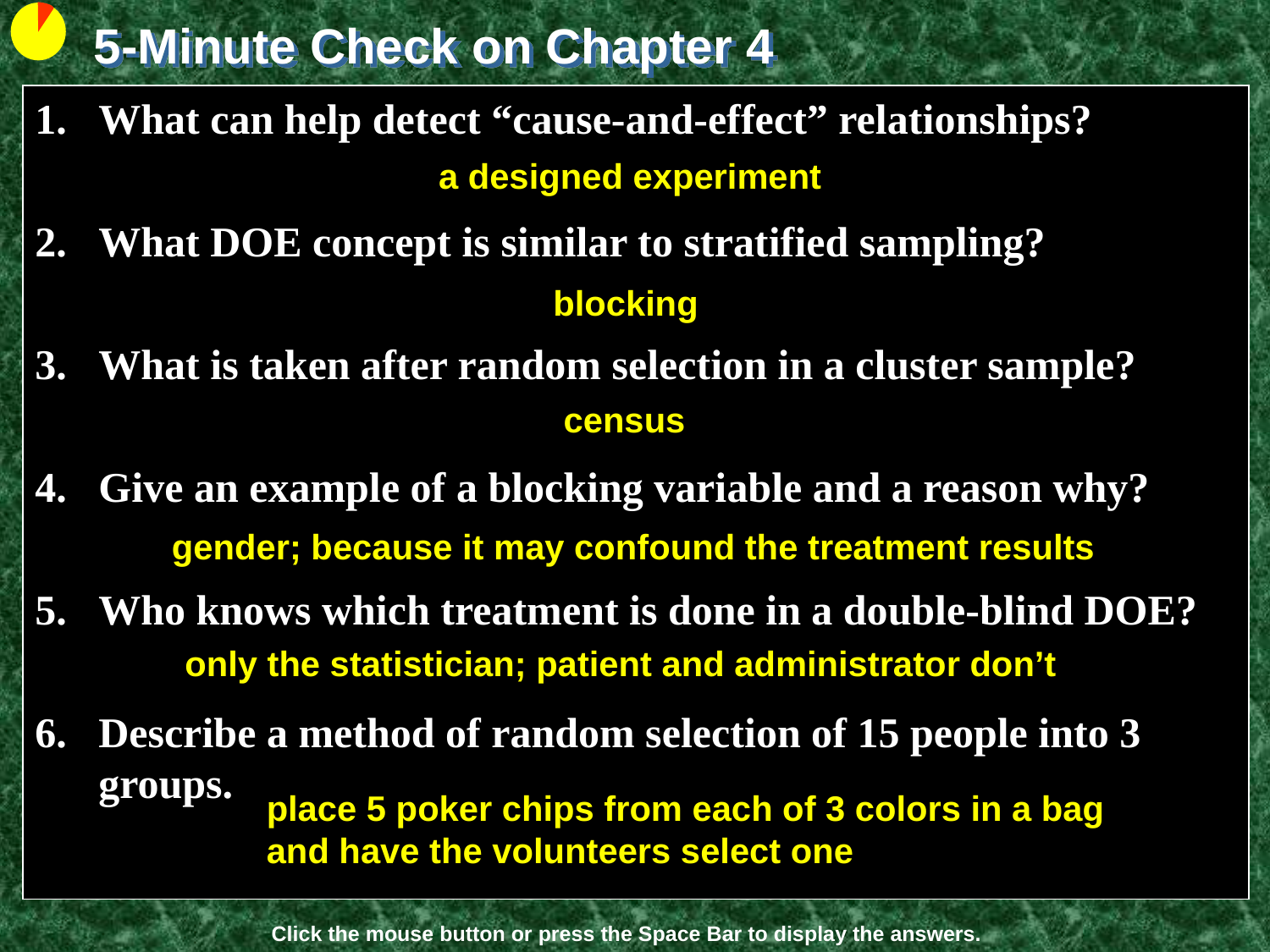

5-Minute Check on Chapter 4
What can help detect “cause-and-effect” relationships?

What DOE concept is similar to stratified sampling?

What is taken after random selection in a cluster sample?

Give an example of a blocking variable and a reason why?

Who knows which treatment is done in a double-blind DOE?

Describe a method of random selection of 15 people into 3 groups.
a designed experiment
blocking
census
gender; because it may confound the treatment results
only the statistician; patient and administrator don’t
place 5 poker chips from each of 3 colors in a bag and have the volunteers select one
Click the mouse button or press the Space Bar to display the answers.